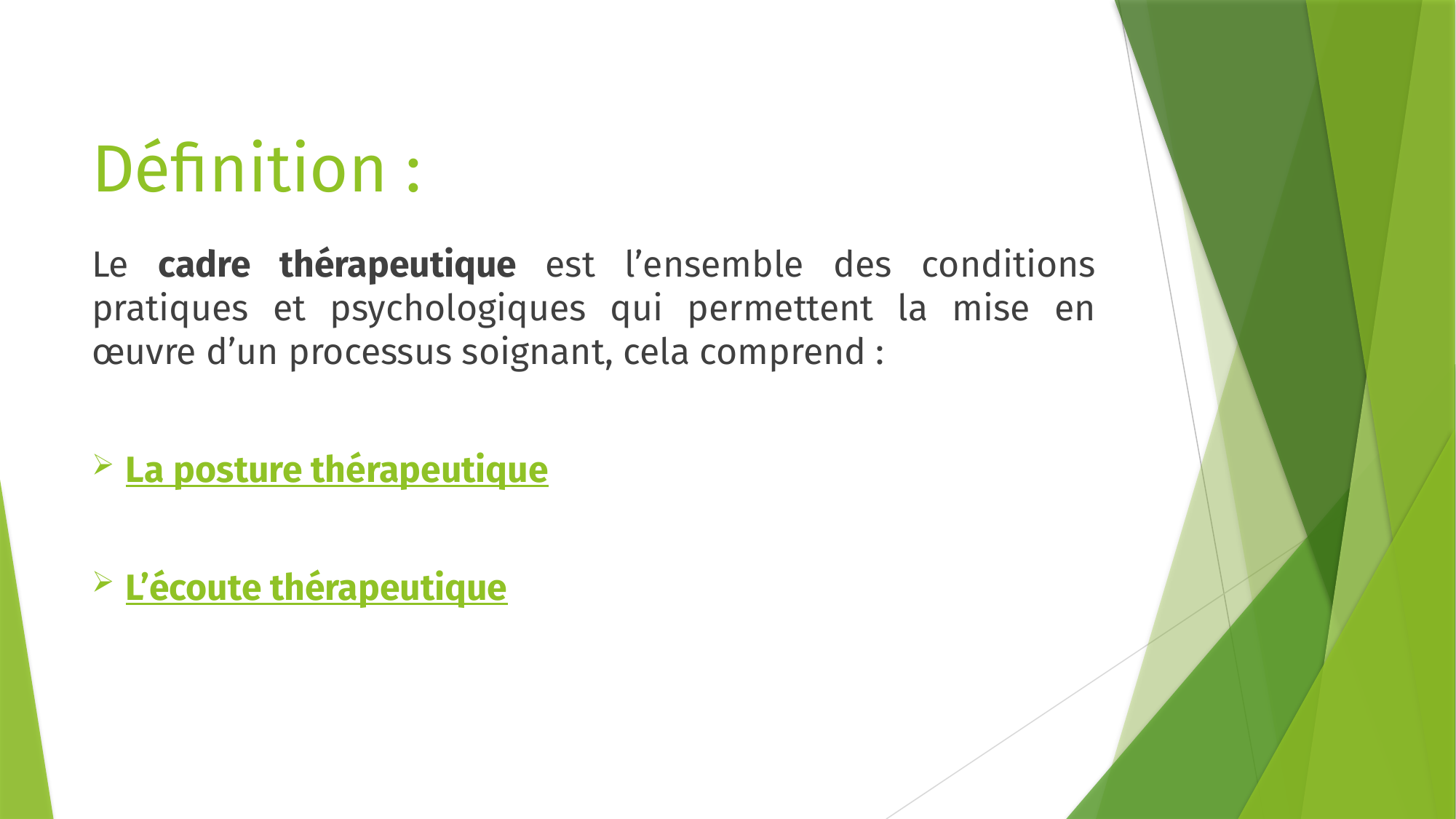

# Définition :
Le cadre thérapeutique est l’ensemble des conditions pratiques et psychologiques qui permettent la mise en œuvre d’un processus soignant, cela comprend :

La posture thérapeutique

L’écoute thérapeutique